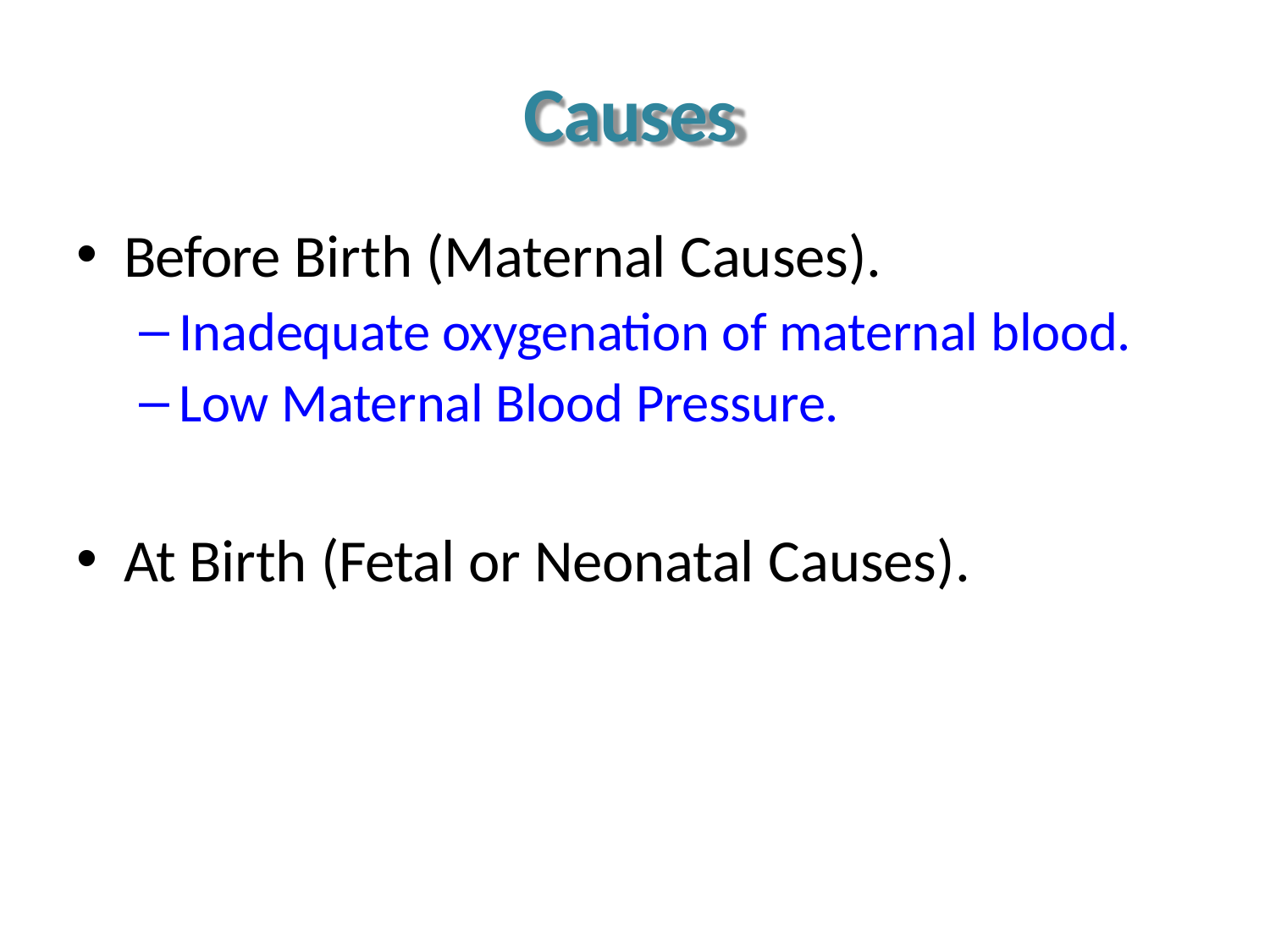

36
# Causes

Before Birth (Maternal Causes).
Inadequate oxygenation of maternal blood.
Low Maternal Blood Pressure.

At Birth (Fetal or Neonatal Causes).